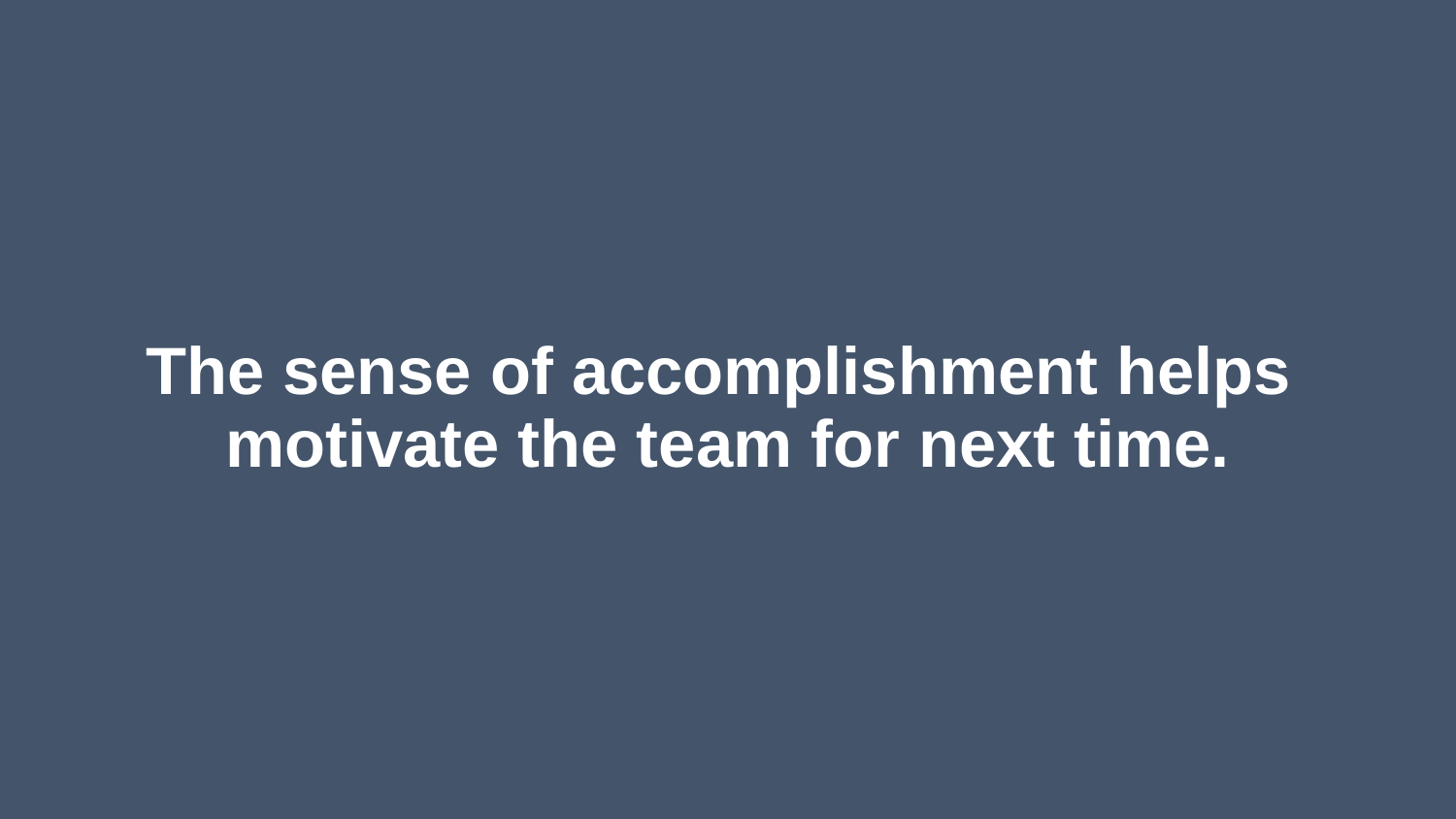

# The sense of accomplishment helps motivate the team for next time.